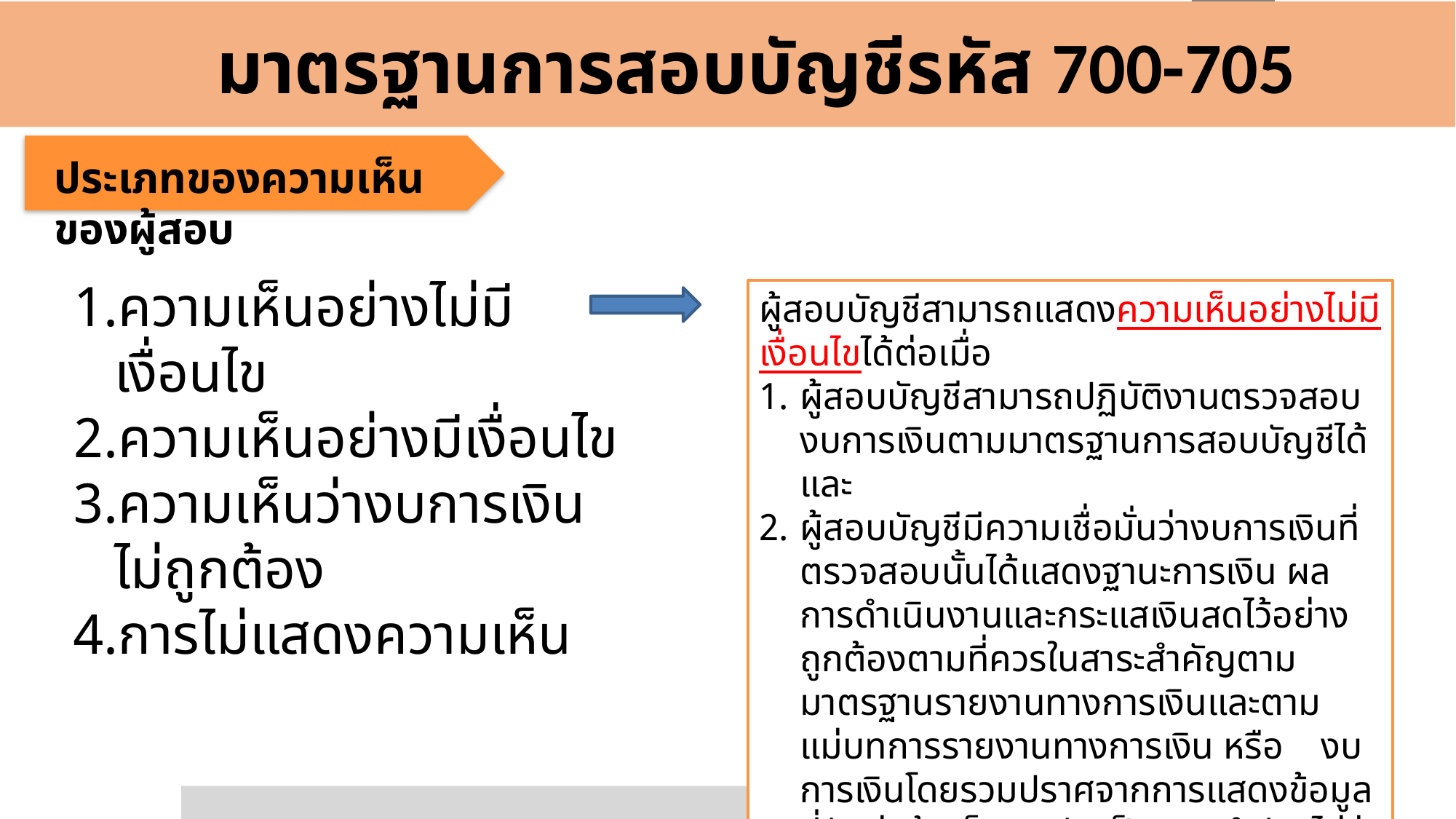

Business Innovation Process Management PPT Examples
   มาตรฐานการสอบบัญชีรหัส 700-705

ประเภทของความเห็นของผู้สอบ
ความเห็นอย่างไม่มีเงื่อนไข
ความเห็นอย่างมีเงื่อนไข
ความเห็นว่างบการเงินไม่ถูกต้อง
การไม่แสดงความเห็น

ผู้สอบบัญชีสามารถแสดงความเห็นอย่างไม่มีเงื่อนไขได้ต่อเมื่อ
ผู้สอบบัญชีสามารถปฏิบัติงานตรวจสอบงบการเงินตามมาตรฐานการสอบบัญชีได้ และ
ผู้สอบบัญชีมีความเชื่อมั่นว่างบการเงินที่ตรวจสอบนั้นได้แสดงฐานะการเงิน ผลการดำเนินงานและกระแสเงินสดไว้อย่างถูกต้องตามที่ควรในสาระสำคัญตามมาตรฐานรายงานทางการเงินและตามแม่บทการรายงานทางการเงิน หรือ    งบการเงินโดยรวมปราศจากการแสดงข้อมูลที่ขัดต่อข้อเท็จจริงอันเป็นสาระสำคัญไม่ว่าจะเกิดจากการทุจริตหรือข้อผิดพลาด